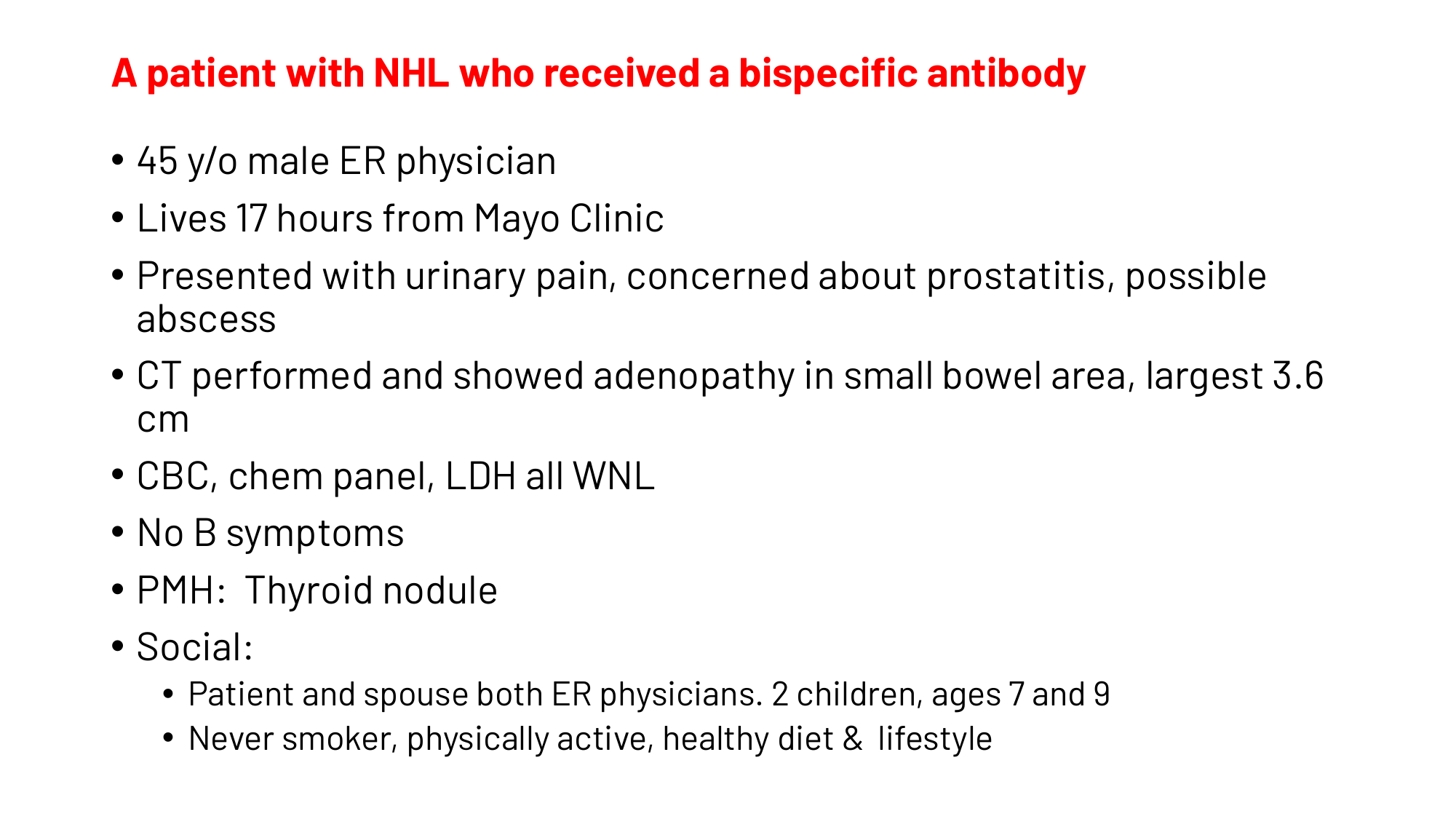

# A patient with NHL who received a bispecific antibody
45 y/o male ER physician
Lives 17 hours from Mayo Clinic
Presented with urinary pain, concerned about prostatitis, possible abscess
CT performed and showed adenopathy in small bowel area, largest 3.6 cm
CBC, chem panel, LDH all WNL
No B symptoms
PMH:  Thyroid nodule
Social:
Patient and spouse both ER physicians. 2 children, ages 7 and 9
Never smoker, physically active, healthy diet &  lifestyle